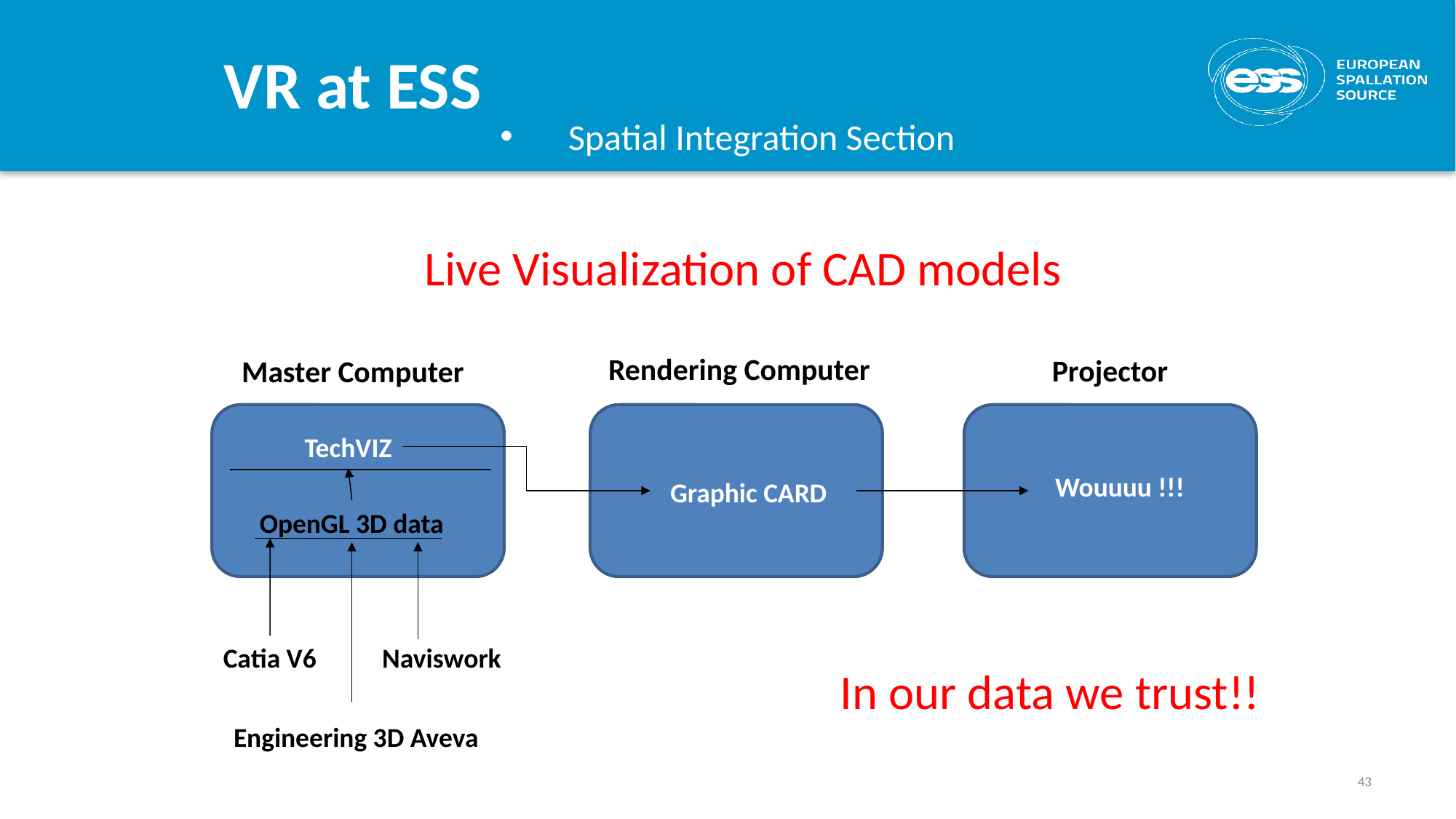

VR at ESS
Spatial Integration Section
Live Visualization of CAD models
Rendering Computer
Projector
Master Computer

TechVIZ
Wouuuu !!!
Graphic CARD
OpenGL 3D data
Catia V6
Naviswork
In our data we trust!!
Engineering 3D Aveva
43